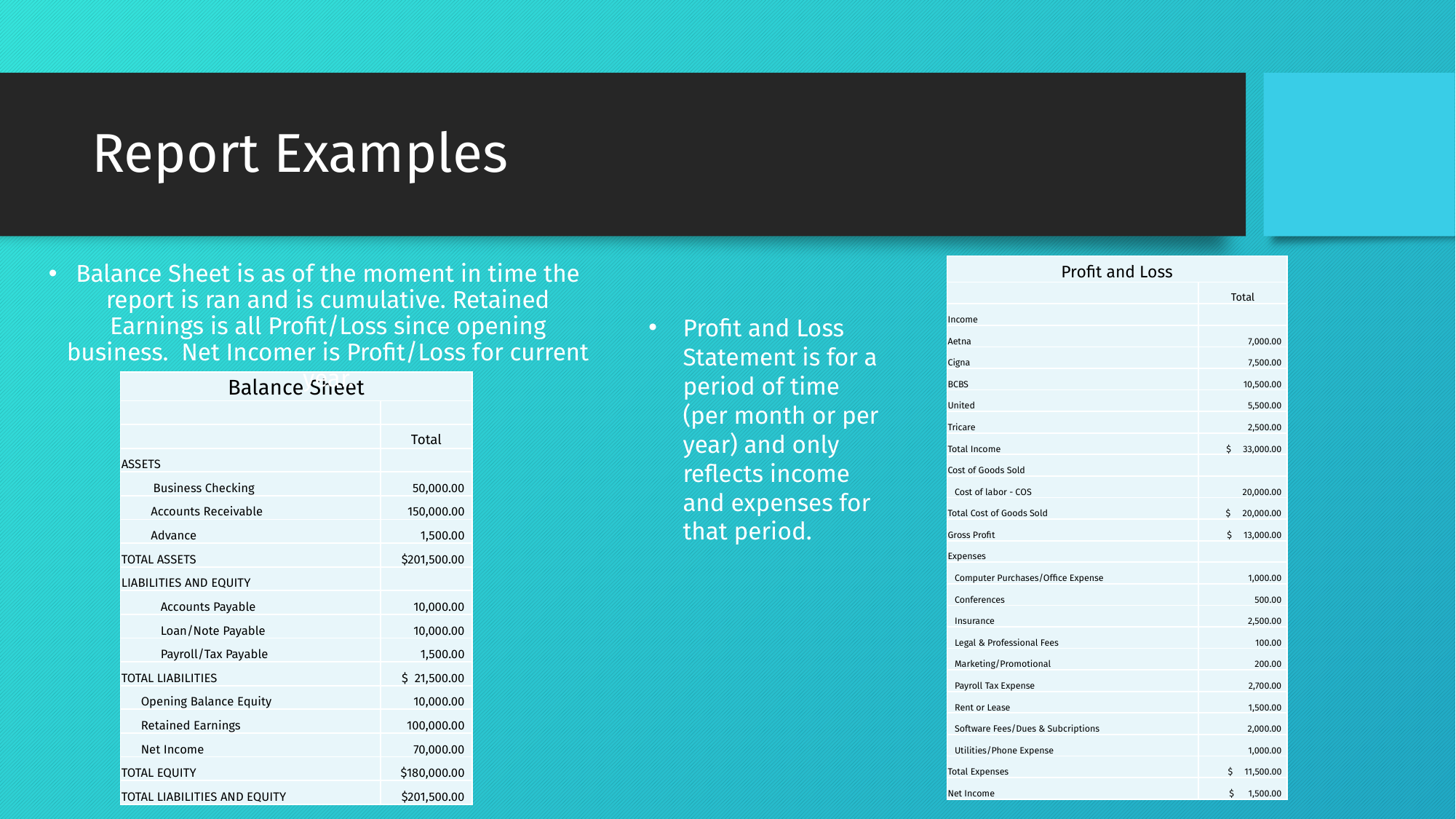

# Report Examples
Balance Sheet is as of the moment in time the report is ran and is cumulative. Retained Earnings is all Profit/Loss since opening business.  Net Incomer is Profit/Loss for current year.

| Profit and Loss |  |
| --- | --- |
|  | Total |
| Income |  |
| Aetna | 7,000.00 |
| Cigna | 7,500.00 |
| BCBS | 10,500.00 |
| United | 5,500.00 |
| Tricare | 2,500.00 |
| Total Income | $ 33,000.00 |
| Cost of Goods Sold |  |
| Cost of labor - COS | 20,000.00 |
| Total Cost of Goods Sold | $ 20,000.00 |
| Gross Profit | $ 13,000.00 |
| Expenses |  |
| Computer Purchases/Office Expense | 1,000.00 |
| Conferences | 500.00 |
| Insurance | 2,500.00 |
| Legal & Professional Fees | 100.00 |
| Marketing/Promotional | 200.00 |
| Payroll Tax Expense | 2,700.00 |
| Rent or Lease | 1,500.00 |
| Software Fees/Dues & Subcriptions | 2,000.00 |
| Utilities/Phone Expense | 1,000.00 |
| Total Expenses | $ 11,500.00 |
| Net Income | $ 1,500.00 |
Profit and Loss Statement is for a period of time (per month or per year) and only reflects income and expenses for that period.
| Balance Sheet |  |
| --- | --- |
|  |  |
|  | Total |
| ASSETS |  |
| Business Checking | 50,000.00 |
| Accounts Receivable | 150,000.00 |
| Advance | 1,500.00 |
| TOTAL ASSETS | $201,500.00 |
| LIABILITIES AND EQUITY |  |
| Accounts Payable | 10,000.00 |
| Loan/Note Payable | 10,000.00 |
| Payroll/Tax Payable | 1,500.00 |
| TOTAL LIABILITIES | $ 21,500.00 |
| Opening Balance Equity | 10,000.00 |
| Retained Earnings | 100,000.00 |
| Net Income | 70,000.00 |
| TOTAL EQUITY | $180,000.00 |
| TOTAL LIABILITIES AND EQUITY | $201,500.00 |